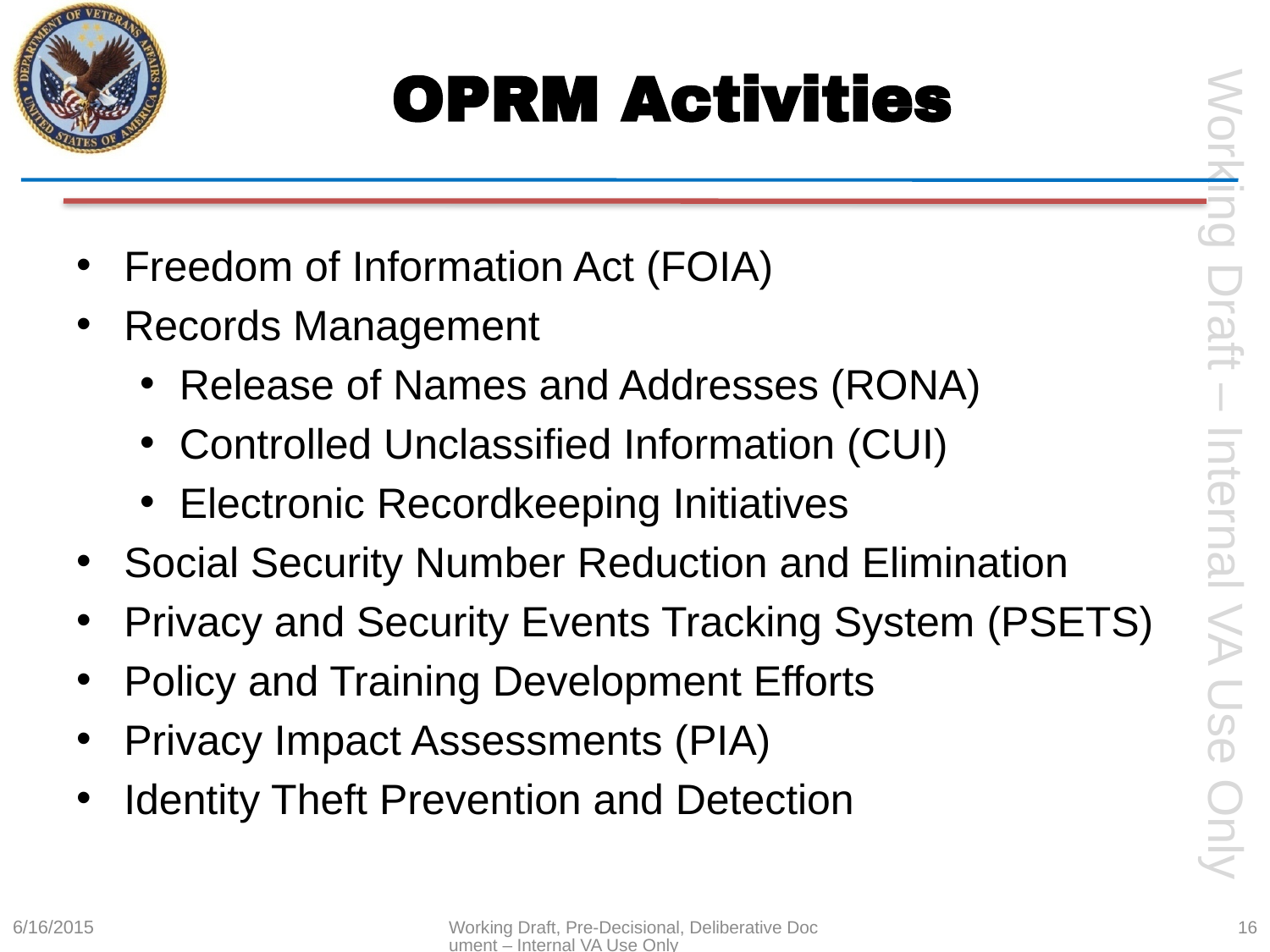

# OPRM Activities
Freedom of Information Act (FOIA)
Records Management
Release of Names and Addresses (RONA)
Controlled Unclassified Information (CUI)
Electronic Recordkeeping Initiatives
Social Security Number Reduction and Elimination
Privacy and Security Events Tracking System (PSETS)
Policy and Training Development Efforts
Privacy Impact Assessments (PIA)
Identity Theft Prevention and Detection

6/16/2015

Working Draft, Pre-Decisional, Deliberative Document – Internal VA Use Only
16